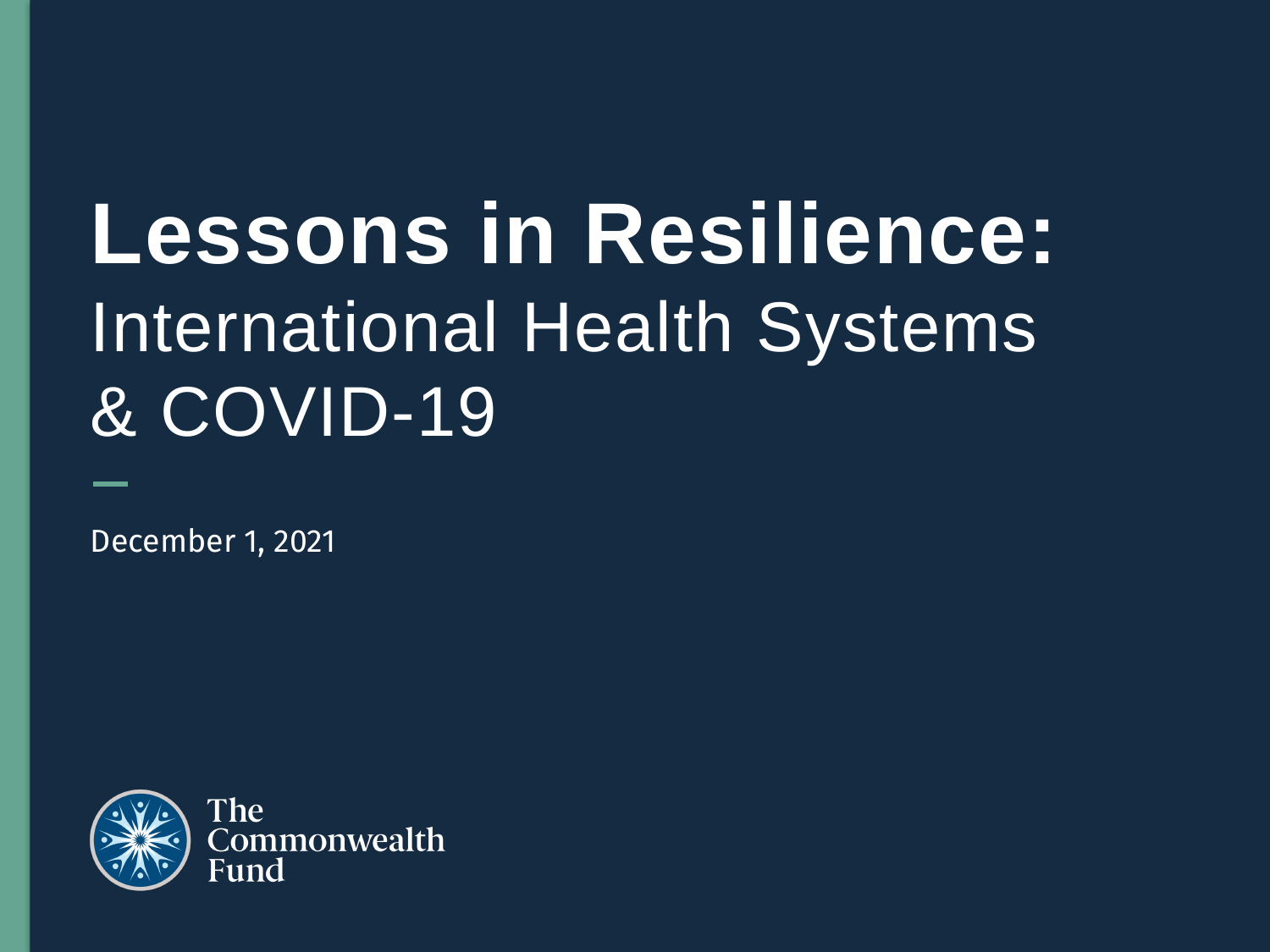

# Lessons in Resilience:
International Health Systems & COVID-19
December 1, 2021